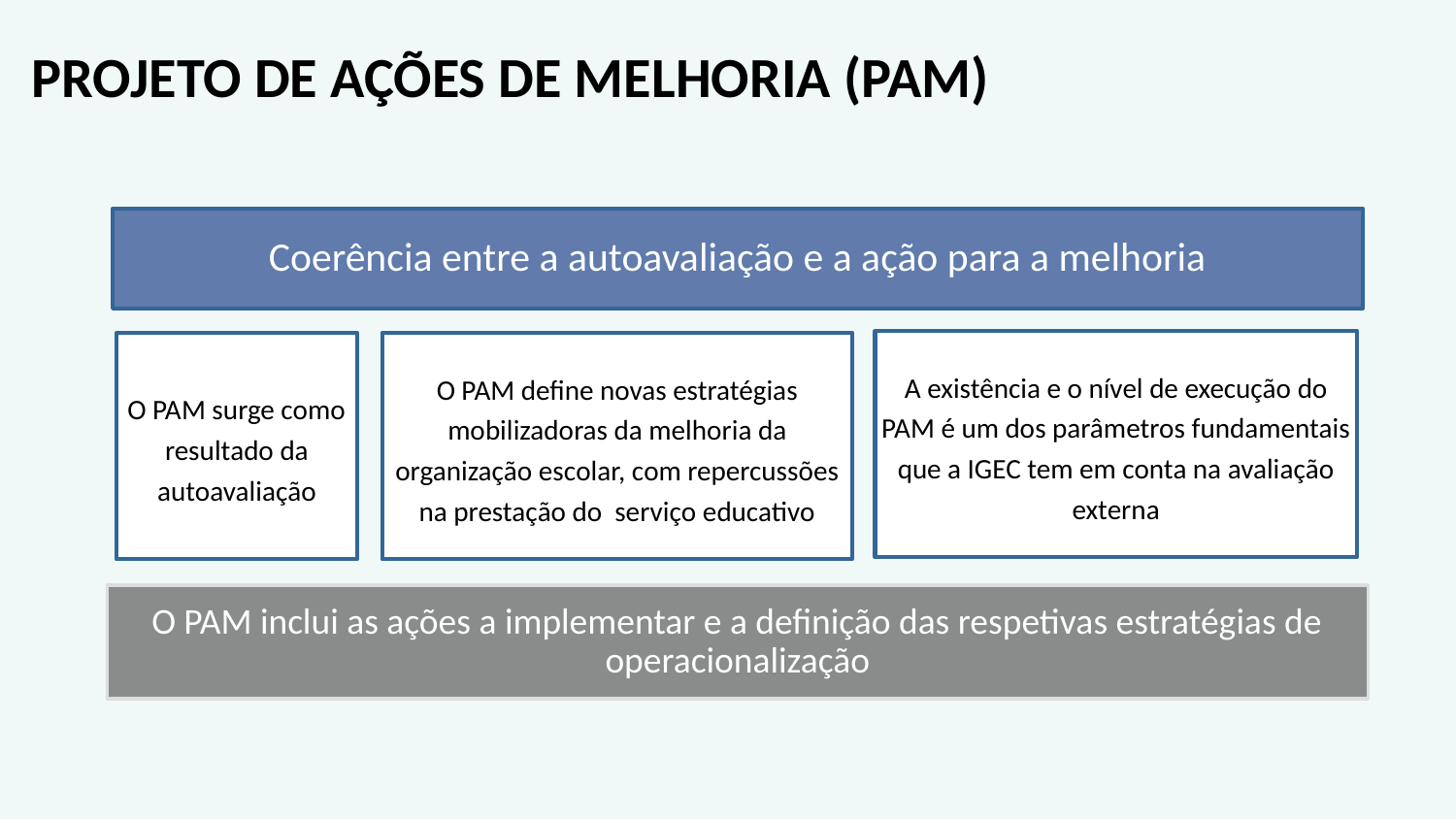

# PROJETO DE AÇÕES DE MELHORIA (PAM)
Coerência entre a autoavaliação e a ação para a melhoria
A existência e o nível de execução do PAM é um dos parâmetros fundamentais que a IGEC tem em conta na avaliação externa
O PAM surge como resultado da autoavaliação
O PAM define novas estratégias mobilizadoras da melhoria da organização escolar, com repercussões na prestação do  serviço educativo
O PAM inclui as ações a implementar e a definição das respetivas estratégias de operacionalização